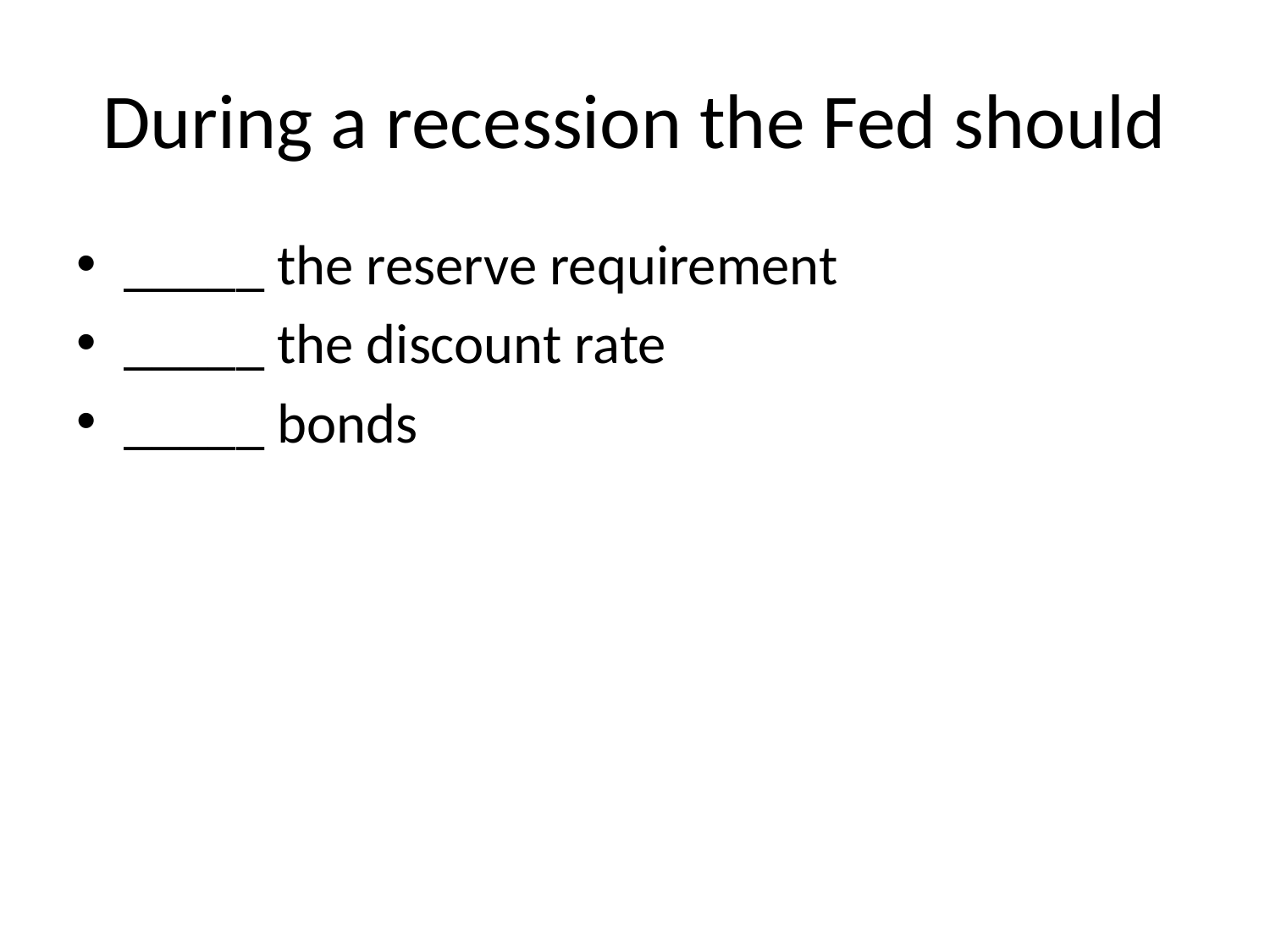

# During a recession the Fed should
_____ the reserve requirement
_____ the discount rate
_____ bonds